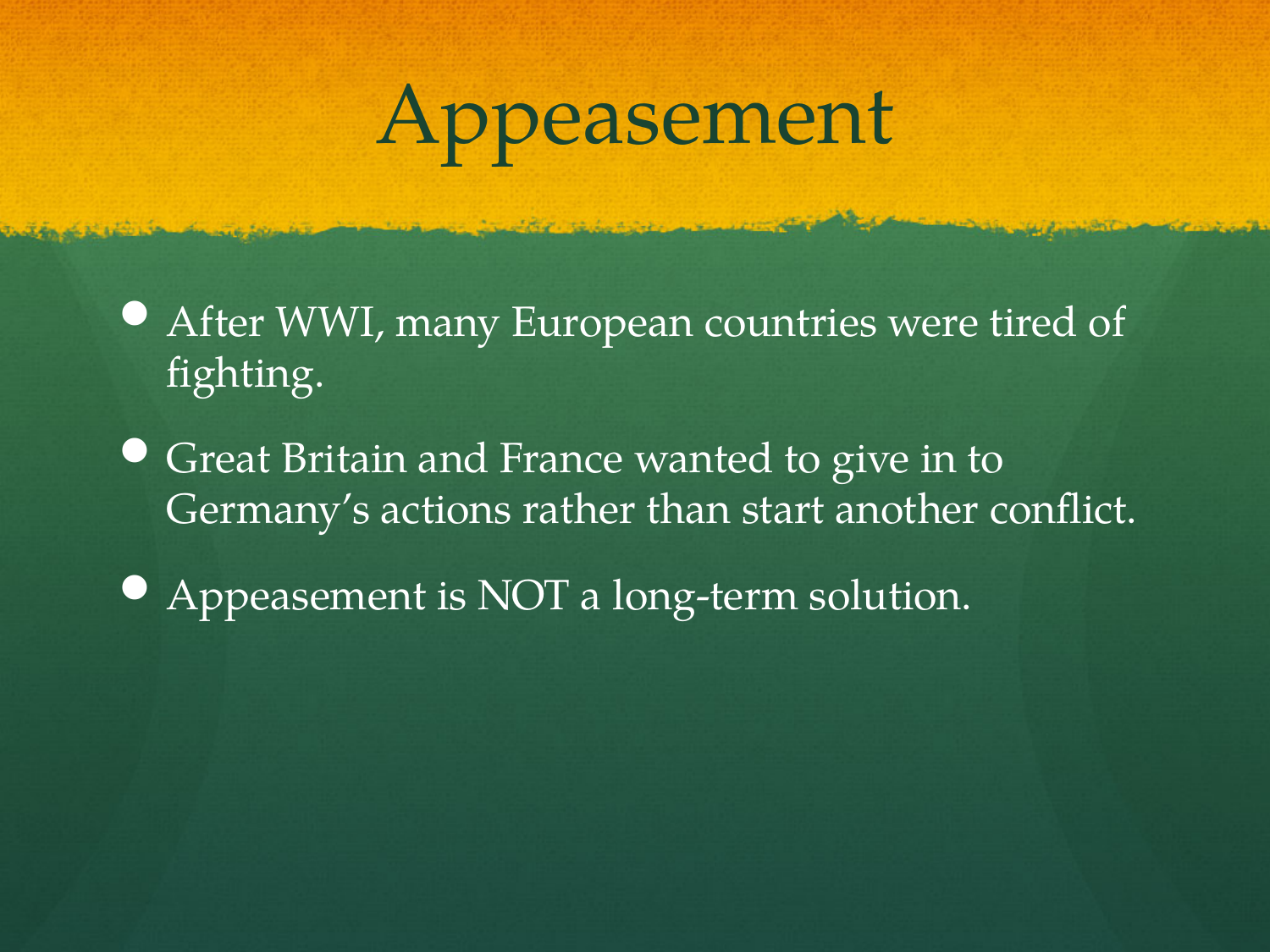

# Appeasement
After WWI, many European countries were tired of fighting.
Great Britain and France wanted to give in to Germany’s actions rather than start another conflict.
Appeasement is NOT a long-term solution.